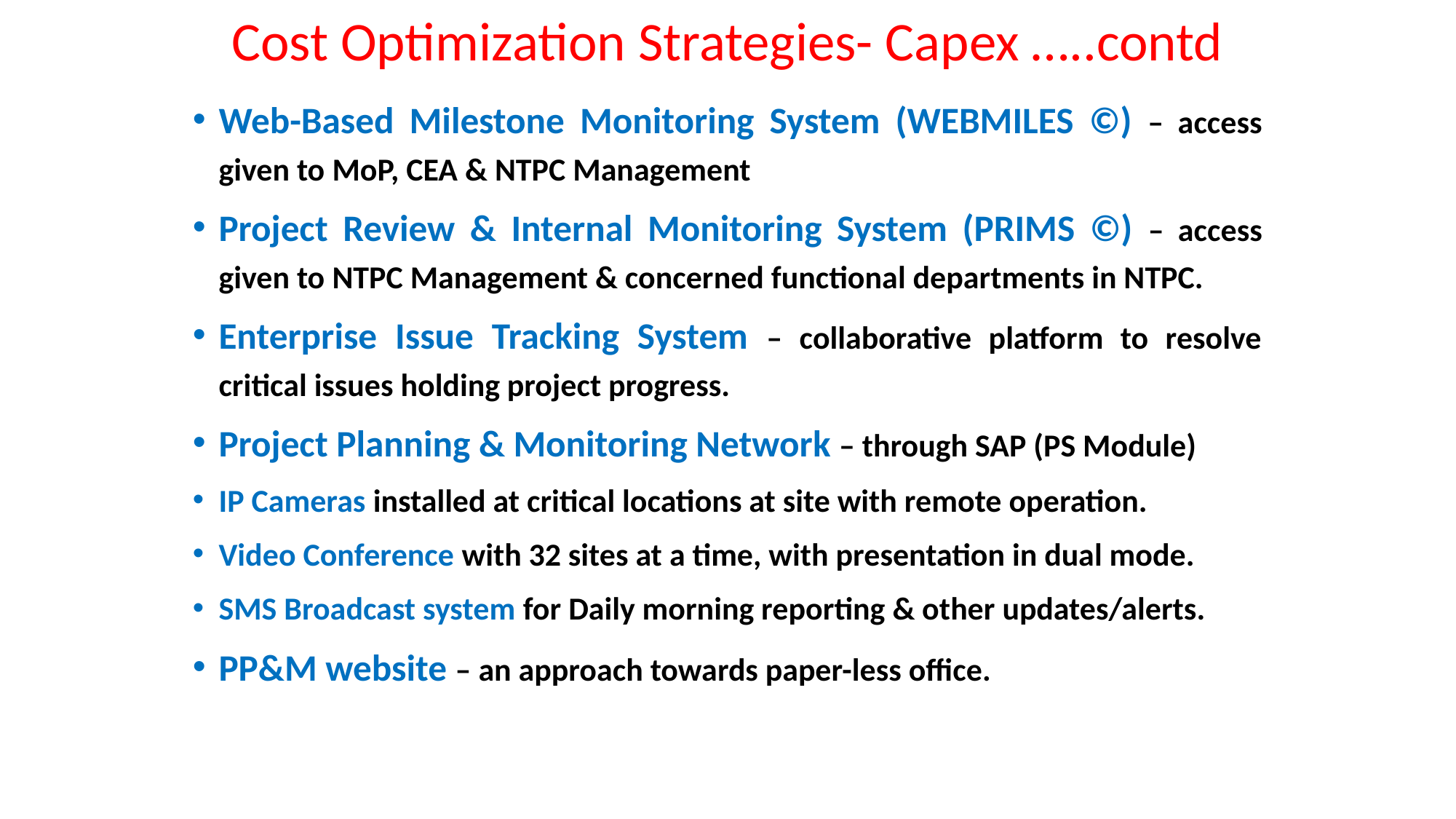

Cost Optimization Strategies- Capex …..contd
Web-Based Milestone Monitoring System (WEBMILES ©) – access given to MoP, CEA & NTPC Management
Project Review & Internal Monitoring System (PRIMS ©) – access given to NTPC Management & concerned functional departments in NTPC.
Enterprise Issue Tracking System – collaborative platform to resolve critical issues holding project progress.
Project Planning & Monitoring Network – through SAP (PS Module)
IP Cameras installed at critical locations at site with remote operation.
Video Conference with 32 sites at a time, with presentation in dual mode.
SMS Broadcast system for Daily morning reporting & other updates/alerts.
PP&M website – an approach towards paper-less office.